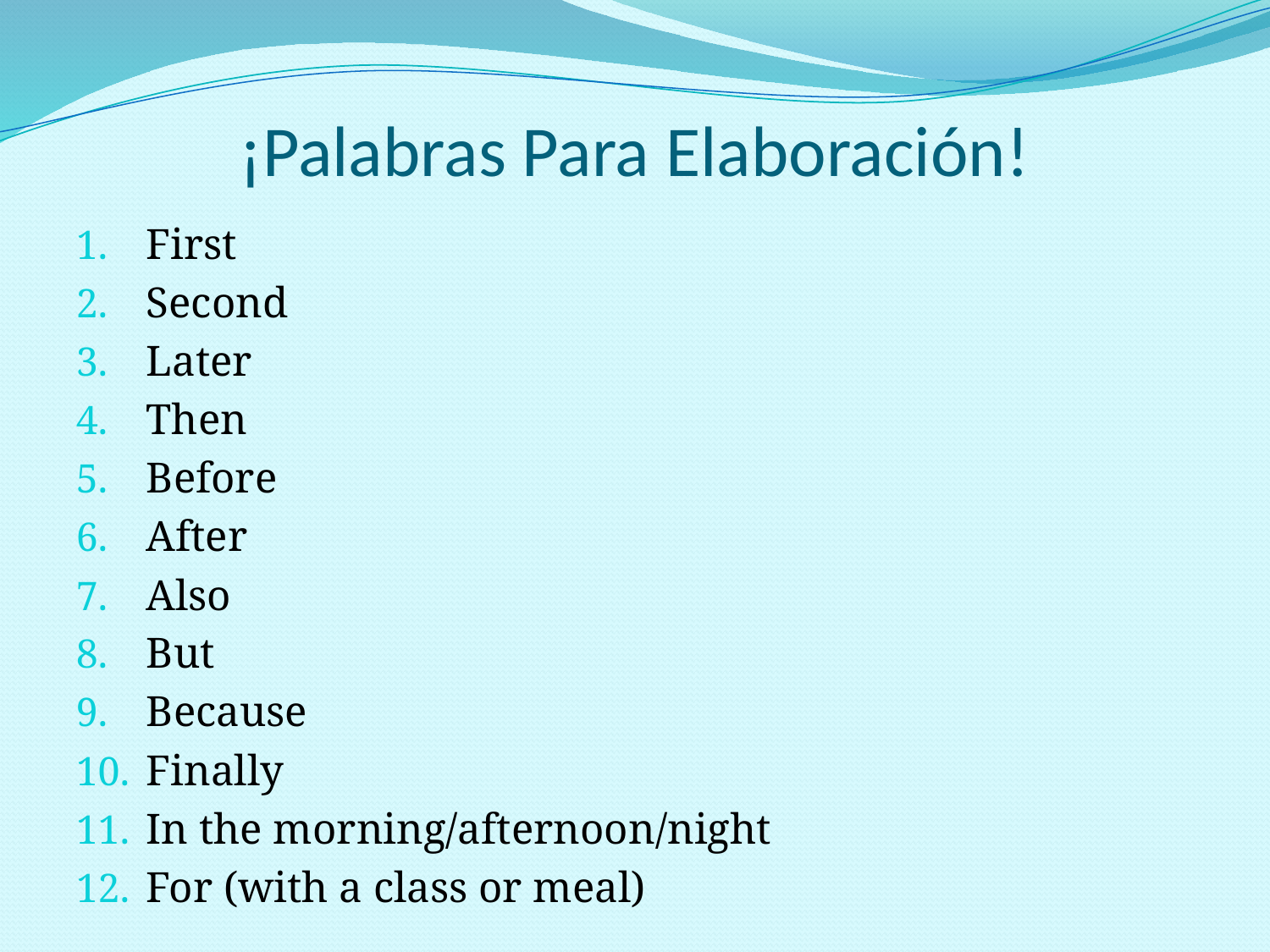

# ¡Palabras Para Elaboración!
First
Second
Later
Then
Before
After
Also
But
Because
Finally
In the morning/afternoon/night
For (with a class or meal)